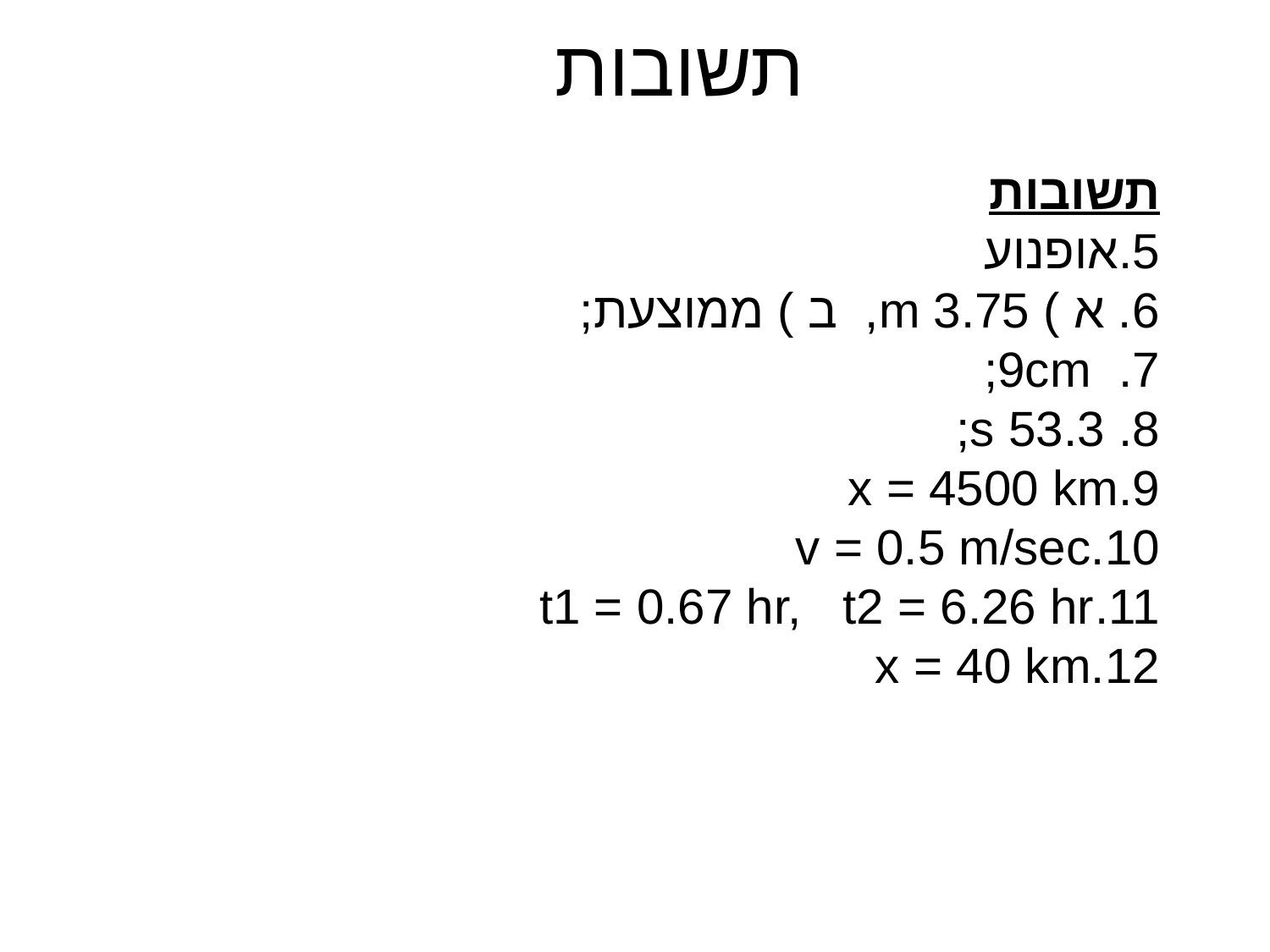

# תשובות
תשובות
5.	אופנוע
6. א ) 3.75 m,  ב ) ממוצעת;
7.  9cm;
8. 53.3 s;
9.	x = 4500 km
10.	v = 0.5 m/sec
11.	t1 = 0.67 hr,   t2 = 6.26 hr
12.	x = 40 km